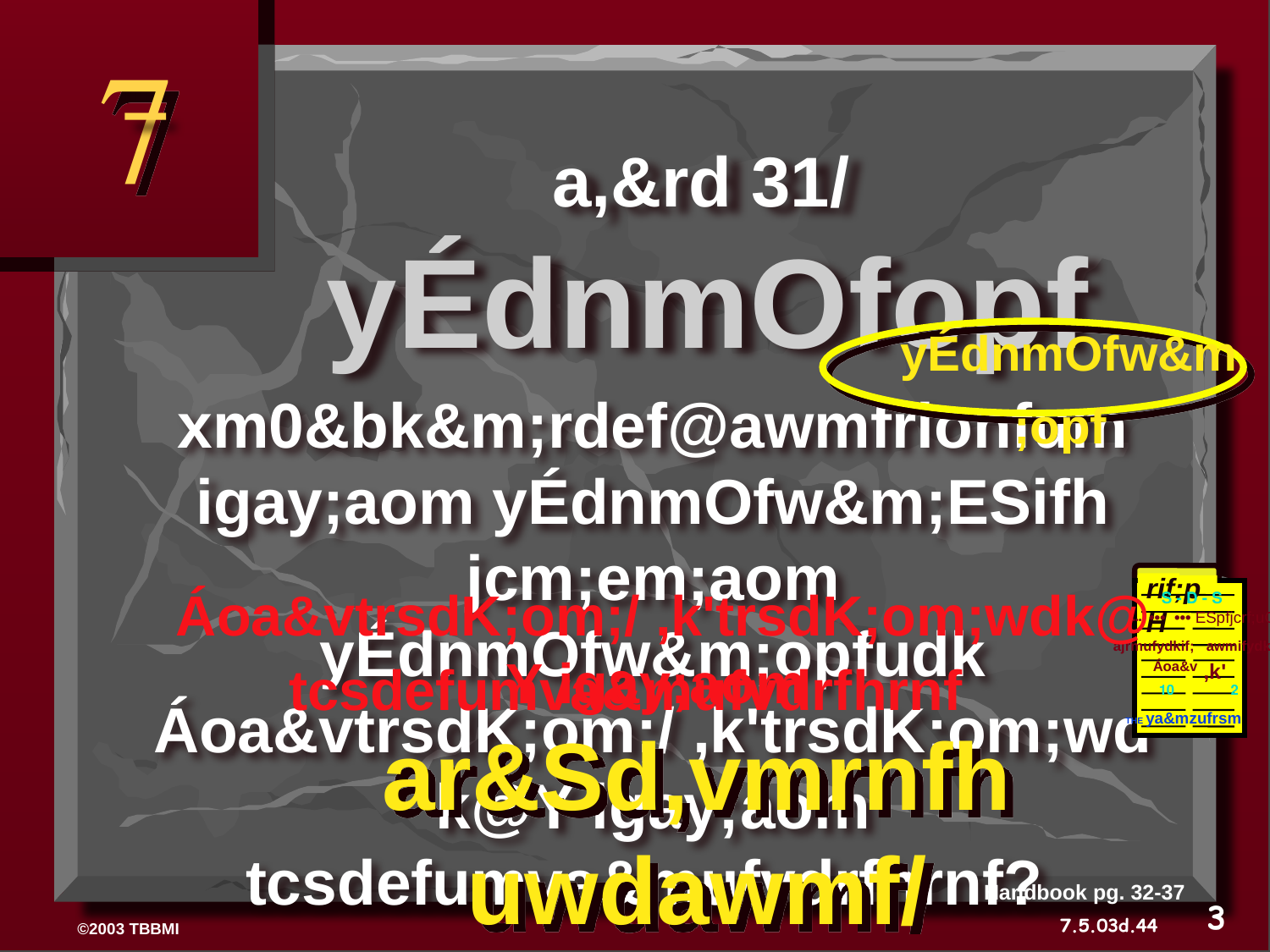

7

a,&rd 31/
 yÉdnmOfopf
yÉdnmOfw&m;opf

xm0&bk&m;rdef@awmfrlonfum igay;aom yÉdnmOfw&m;ESifh jcm;em;aom yÉdnmOfw&m;opfudk Áoa&vtrsdK;om;/ ,k'trsdK;om;wdk@Y igay;aom tcsdefumva&mufvdrfhrnf?
rif;pH

Áoa&vtrsdK;om;/ ,k'trsdK;om;wdk@Y igay;aom
S - D - S
 •••  •••  ••• ESpfjcrf;uGJjcif •••
•••
ajrmufydkif;   awmifydkif;
tcsdefumva&mufvdrfhrnf
Áoa&v
,k'
10              2
THE ya&mzufrsm
ar&Sd,vmrnfh uwdawmf/
Handbook pg. 32-37
3
44